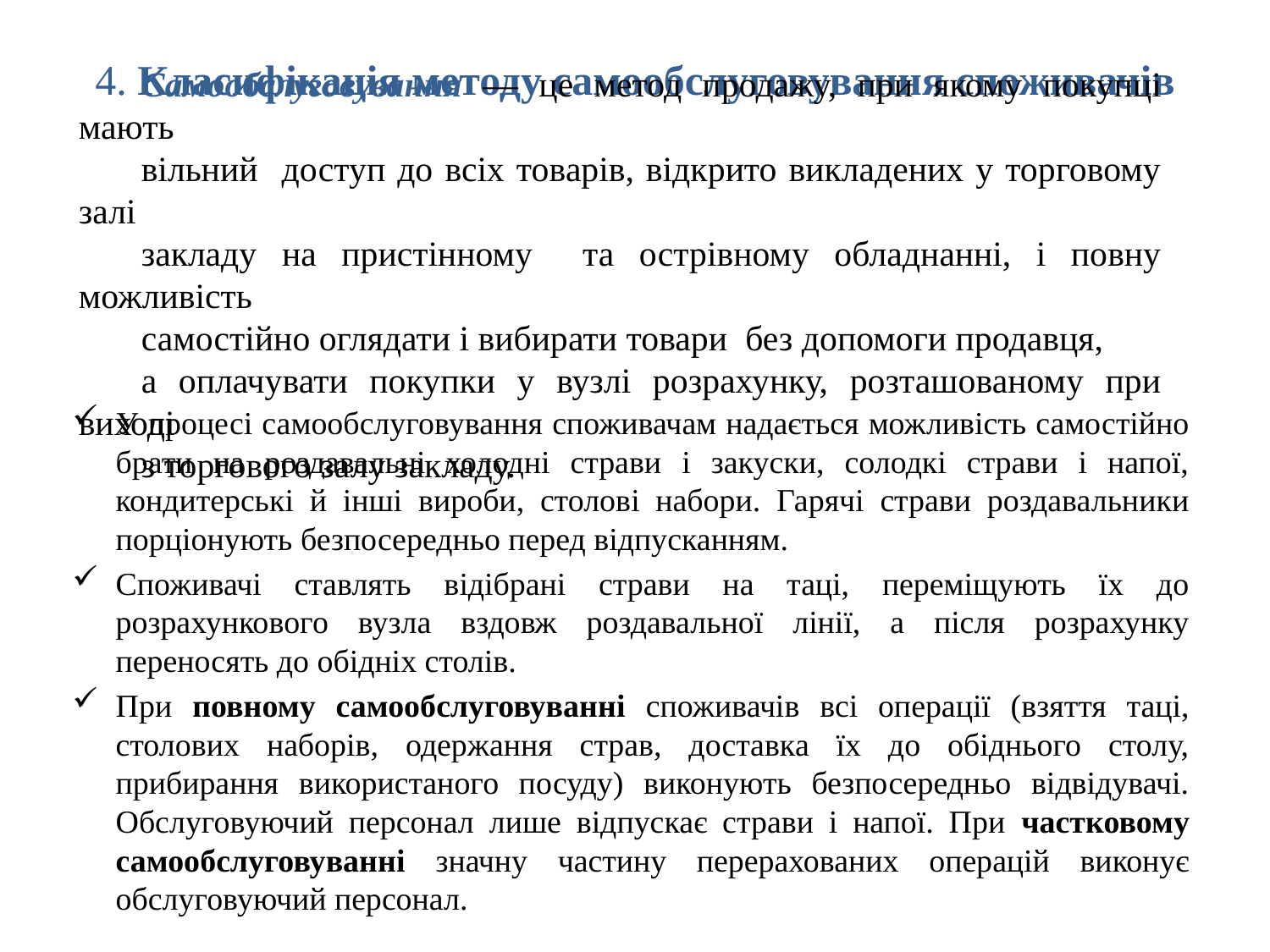

# 4. Класифікація методу самообслуговування споживачів
Самообслуговування — це метод продажу, при якому покупці мають
вільний  доступ до всіх товарів, відкрито викладених у торговому залі
закладу на пристінному  та острівному обладнанні, і повну можливість
самостійно оглядати і вибирати товари  без допомоги продавця,
а оплачувати покупки у вузлі розрахунку, розташованому при виході
з торгового залу закладу.
У процесі самообслуговування споживачам надається можливість самостійно брати на роздавальні холодні страви і закуски, солодкі страви і напої, кондитерські й інші вироби, столові набори. Гарячі страви роздавальники порціонують безпосередньо перед відпусканням.
Споживачі ставлять відібрані страви на таці, переміщують їх до розрахункового вузла вздовж роздавальної лінії, а після розрахунку переносять до обідніх столів.
При повному самообслуговуванні споживачів всі операції (взяття таці, столових наборів, одержання страв, доставка їх до обіднього столу, прибирання використаного посуду) виконують безпосередньо відвідувачі. Обслуговуючий персонал лише відпускає страви і напої. При частковому самообслуговуванні значну частину перерахованих операцій виконує обслуговуючий персонал.